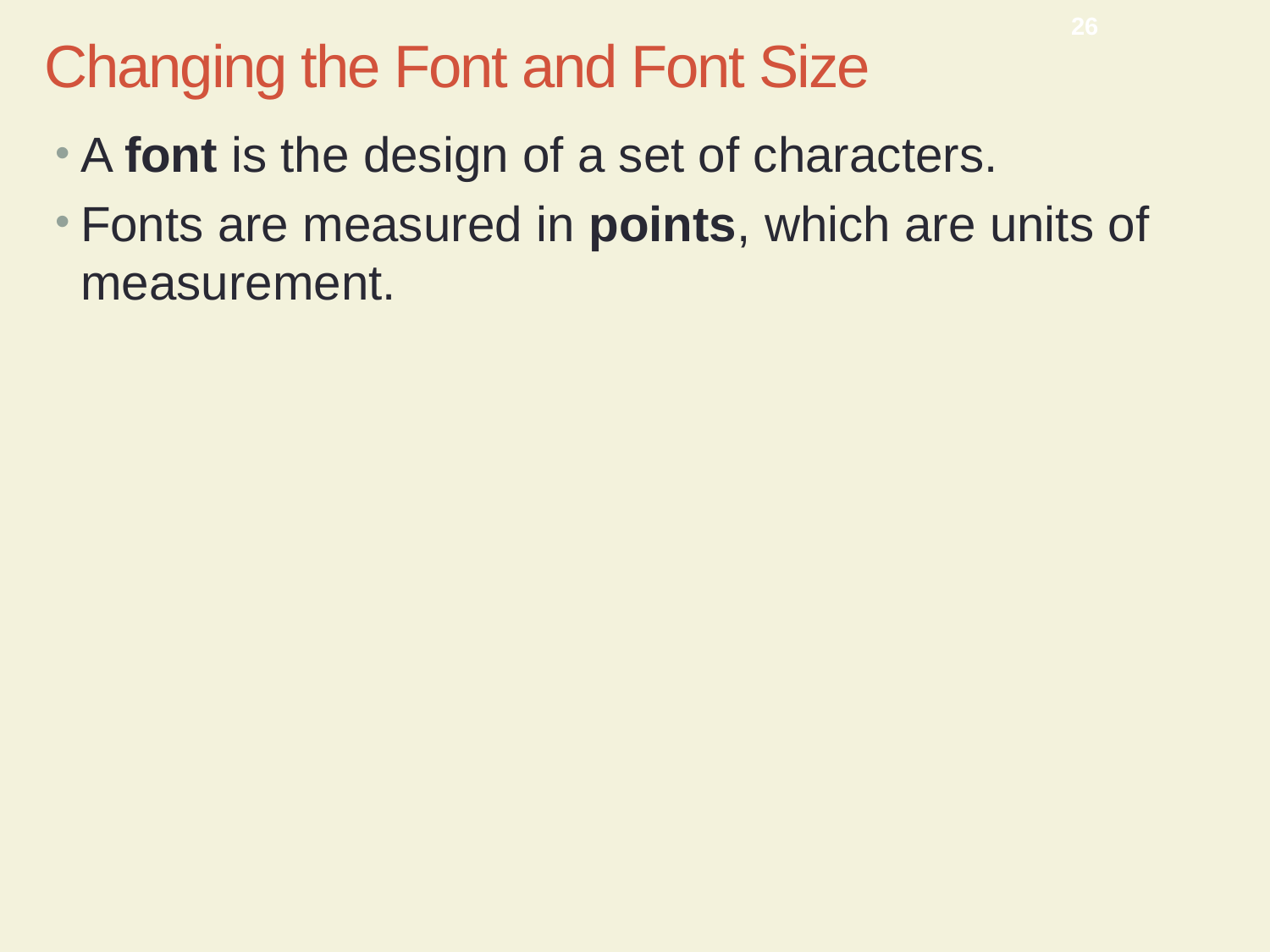

CMPTR Chapter 10: Creating a Document
26
Changing the Font and Font Size
A font is the design of a set of characters.
Fonts are measured in points, which are units of measurement.